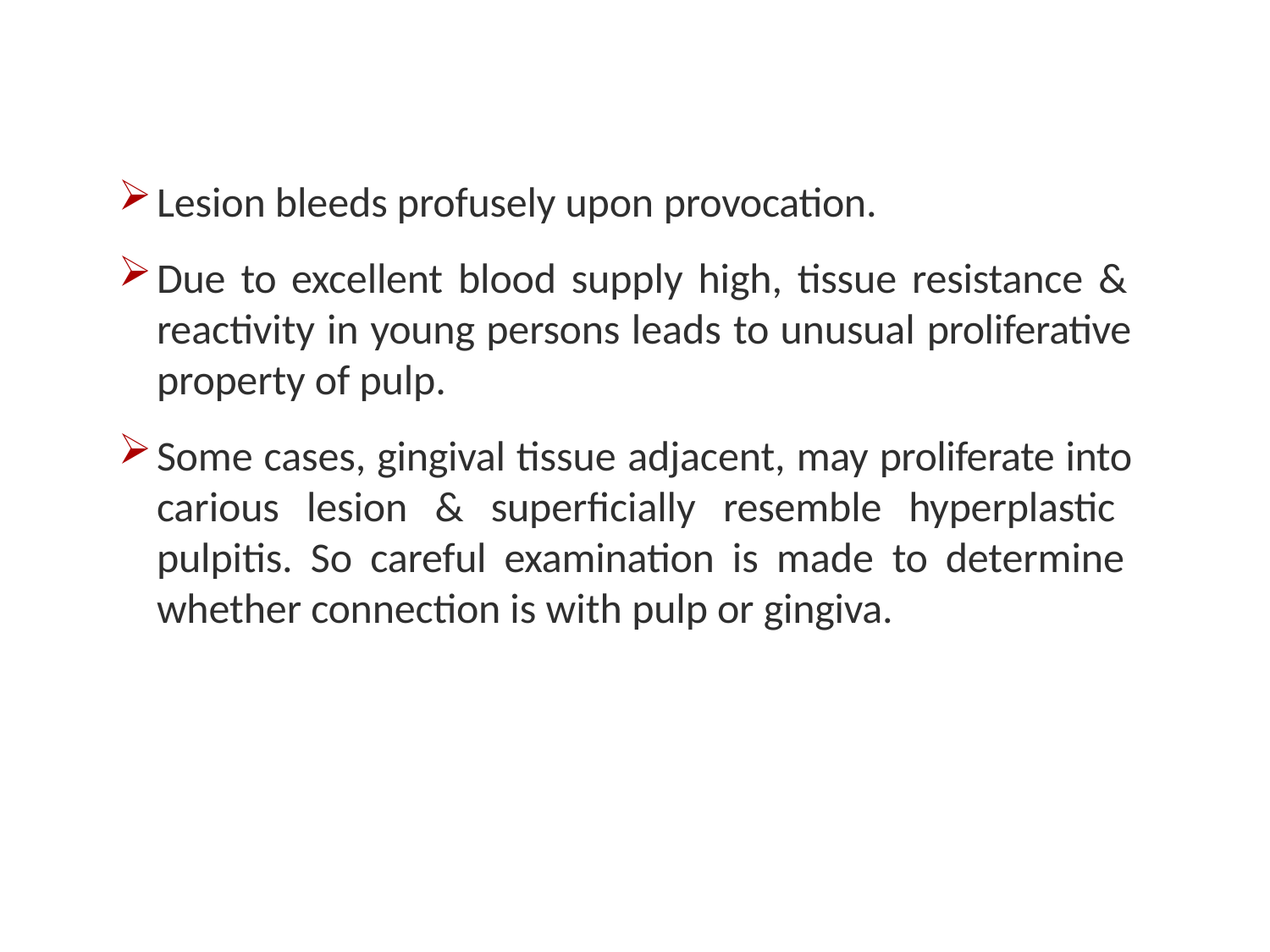

Lesion bleeds profusely upon provocation.
Due to excellent blood supply high, tissue resistance &  reactivity in young persons leads to unusual proliferative  property of pulp.
Some cases, gingival tissue adjacent, may proliferate into  carious lesion & superficially resemble hyperplastic  pulpitis. So careful examination is made to determine  whether connection is with pulp or gingiva.